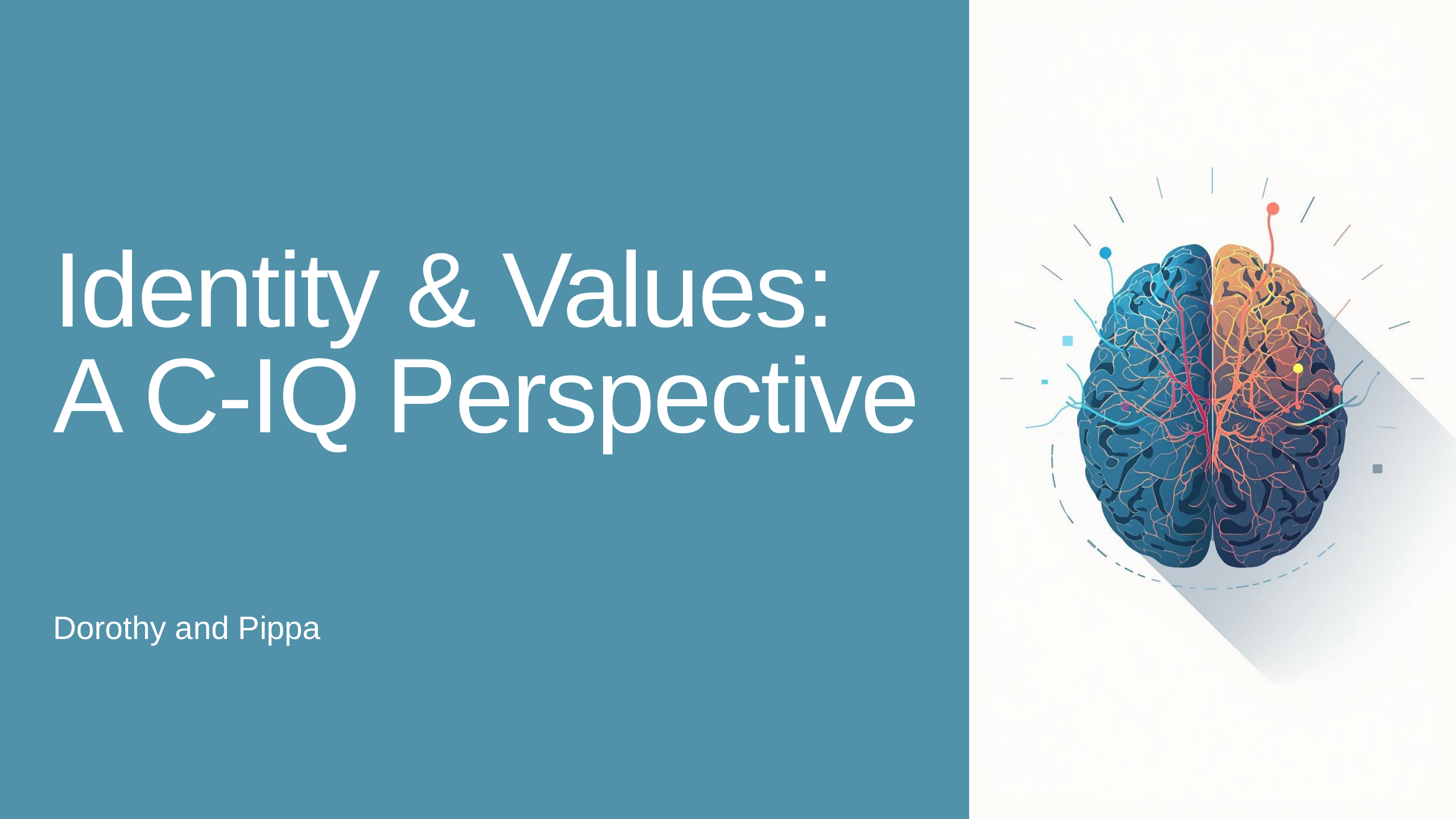

Identity & Values:
A C-IQ Perspective
Dorothy and Pippa